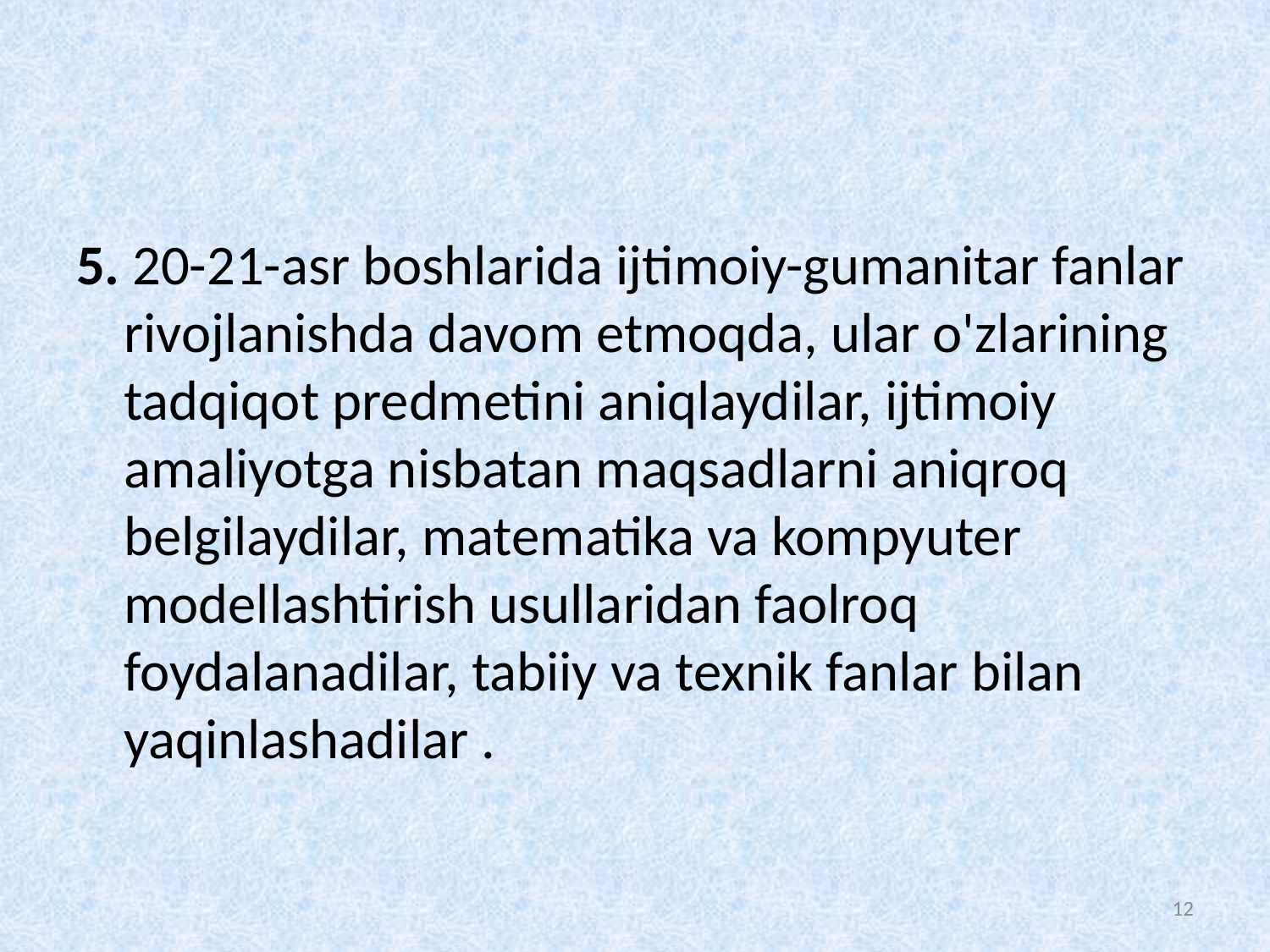

#
5. 20-21-asr boshlarida ijtimoiy-gumanitar fanlar rivojlanishda davom etmoqda, ular o'zlarining tadqiqot predmetini aniqlaydilar, ijtimoiy amaliyotga nisbatan maqsadlarni aniqroq belgilaydilar, matematika va kompyuter modellashtirish usullaridan faolroq foydalanadilar, tabiiy va texnik fanlar bilan yaqinlashadilar .
12